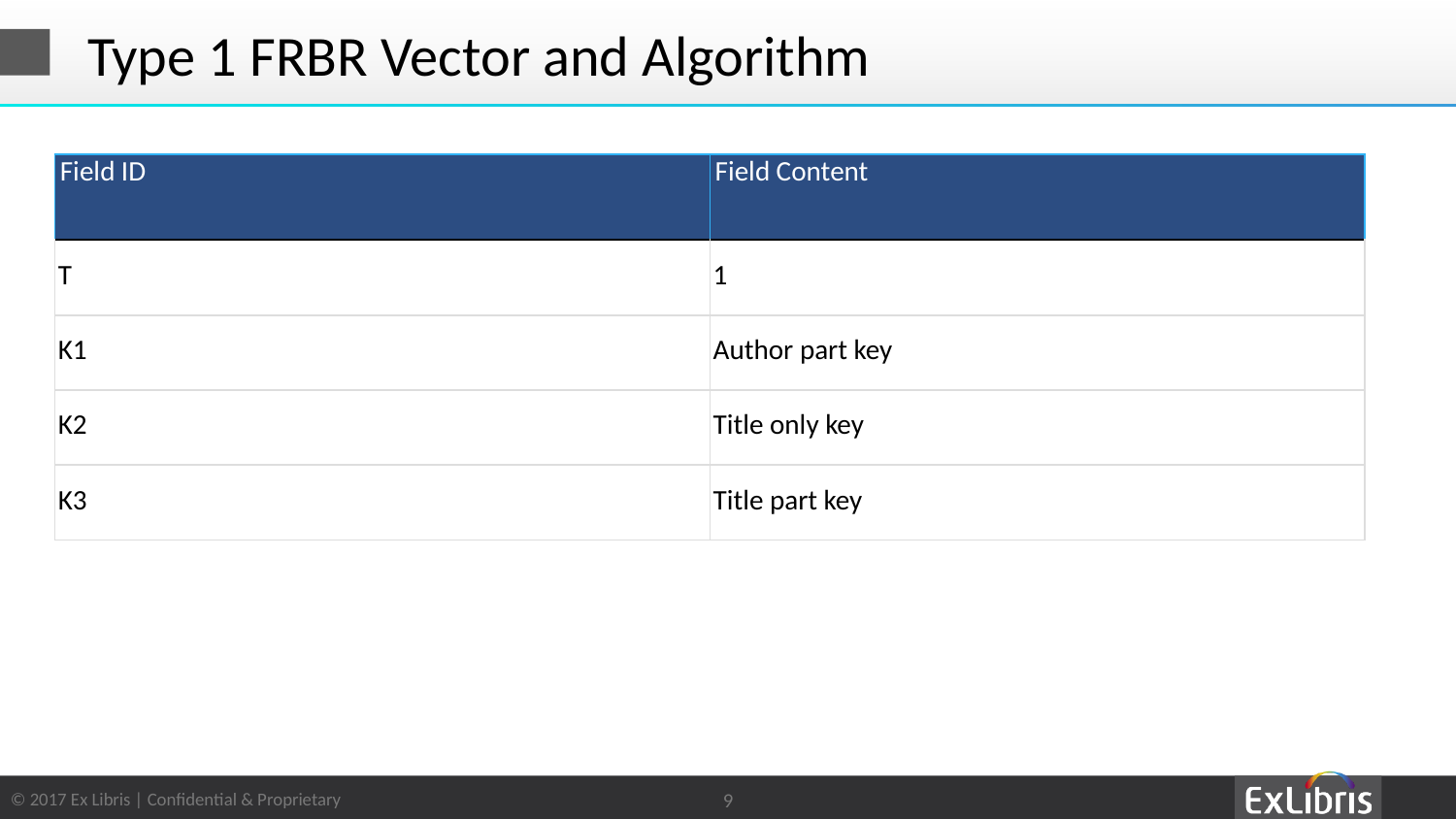

# Type 1 FRBR Vector and Algorithm
| Field ID | Field Content |
| --- | --- |
| T | 1 |
| K1 | Author part key |
| K2 | Title only key |
| K3 | Title part key |
9